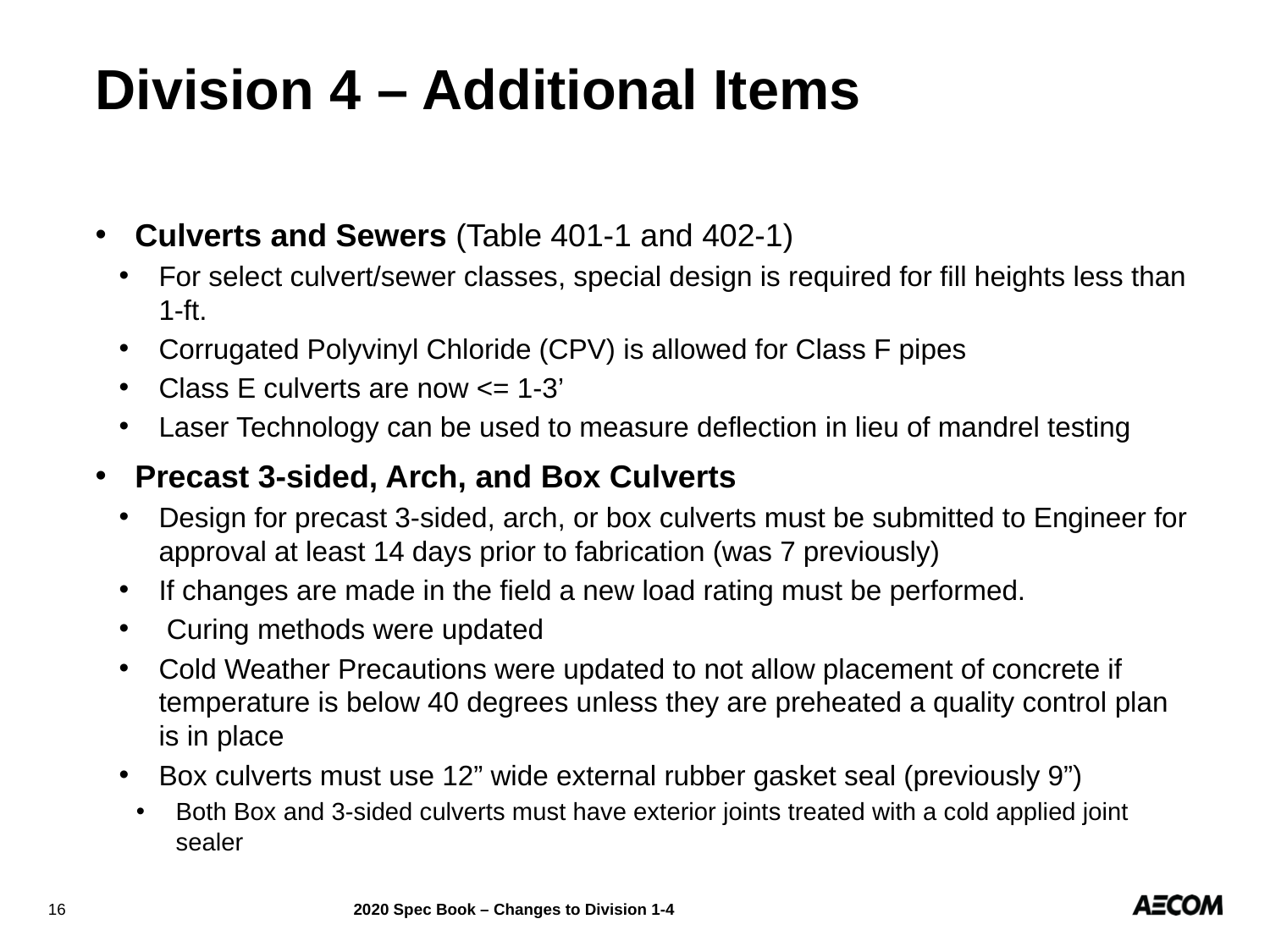

Division 4 – Additional Items

Culverts and Sewers (Table 401-1 and 402-1)
For select culvert/sewer classes, special design is required for fill heights less than 1-ft.
Corrugated Polyvinyl Chloride (CPV) is allowed for Class F pipes
Class E culverts are now <= 1-3’
Laser Technology can be used to measure deflection in lieu of mandrel testing
Precast 3-sided, Arch, and Box Culverts
Design for precast 3-sided, arch, or box culverts must be submitted to Engineer for approval at least 14 days prior to fabrication (was 7 previously)
If changes are made in the field a new load rating must be performed.
 Curing methods were updated
Cold Weather Precautions were updated to not allow placement of concrete if temperature is below 40 degrees unless they are preheated a quality control plan is in place
Box culverts must use 12” wide external rubber gasket seal (previously 9”)
Both Box and 3-sided culverts must have exterior joints treated with a cold applied joint sealer
16
2020 Spec Book – Changes to Division 1-4